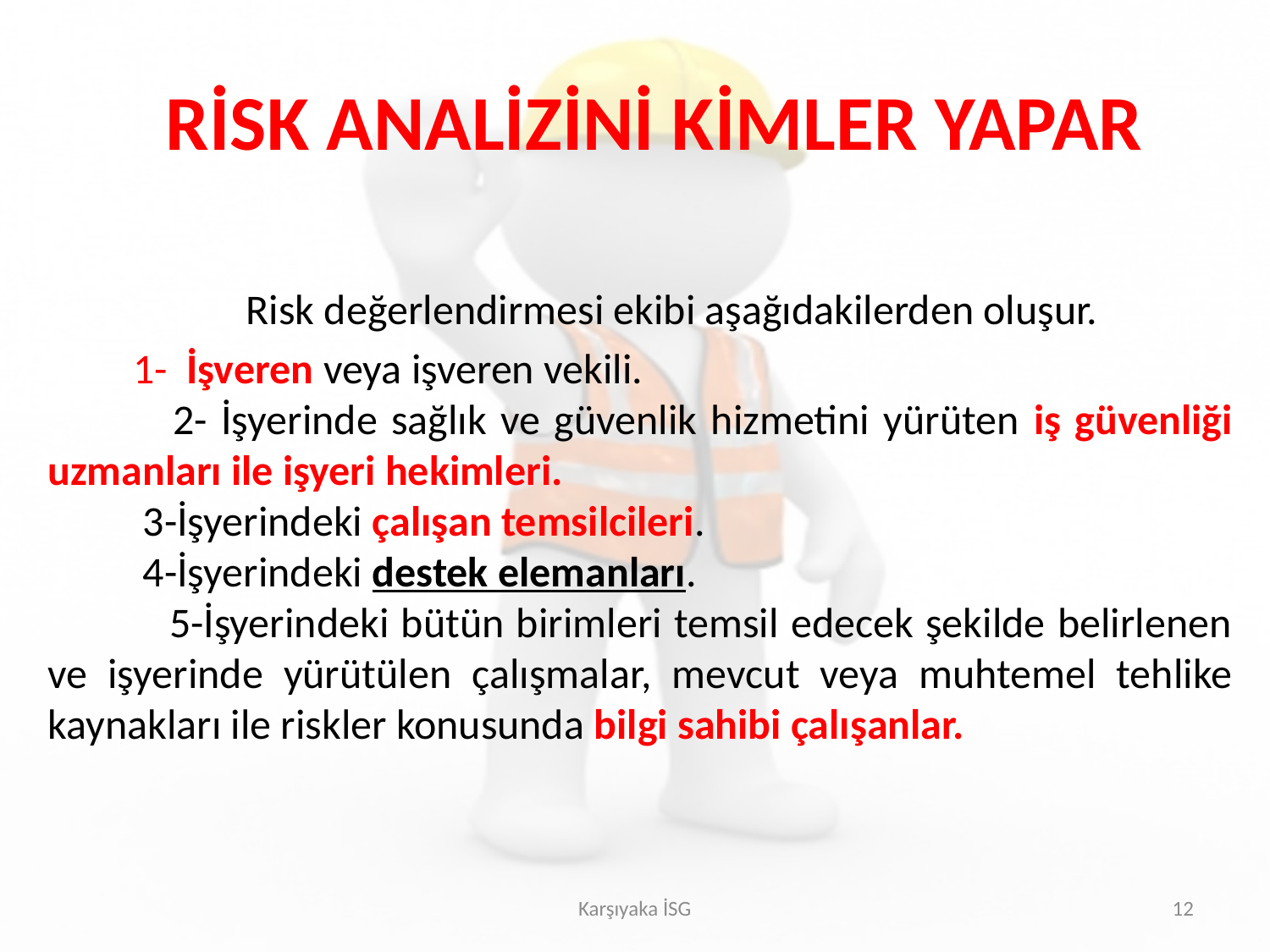

RİSK ANALİZİNİ KİMLER YAPAR
		Risk değerlendirmesi ekibi aşağıdakilerden oluşur.
         1-  İşveren veya işveren vekili.
         2- İşyerinde sağlık ve güvenlik hizmetini yürüten iş güvenliği uzmanları ile işyeri hekimleri.
          3-İşyerindeki çalışan temsilcileri.
          4-İşyerindeki destek elemanları.
          5-İşyerindeki bütün birimleri temsil edecek şekilde belirlenen ve işyerinde yürütülen çalışmalar, mevcut veya muhtemel tehlike kaynakları ile riskler konusunda bilgi sahibi çalışanlar.

Karşıyaka İSG
12